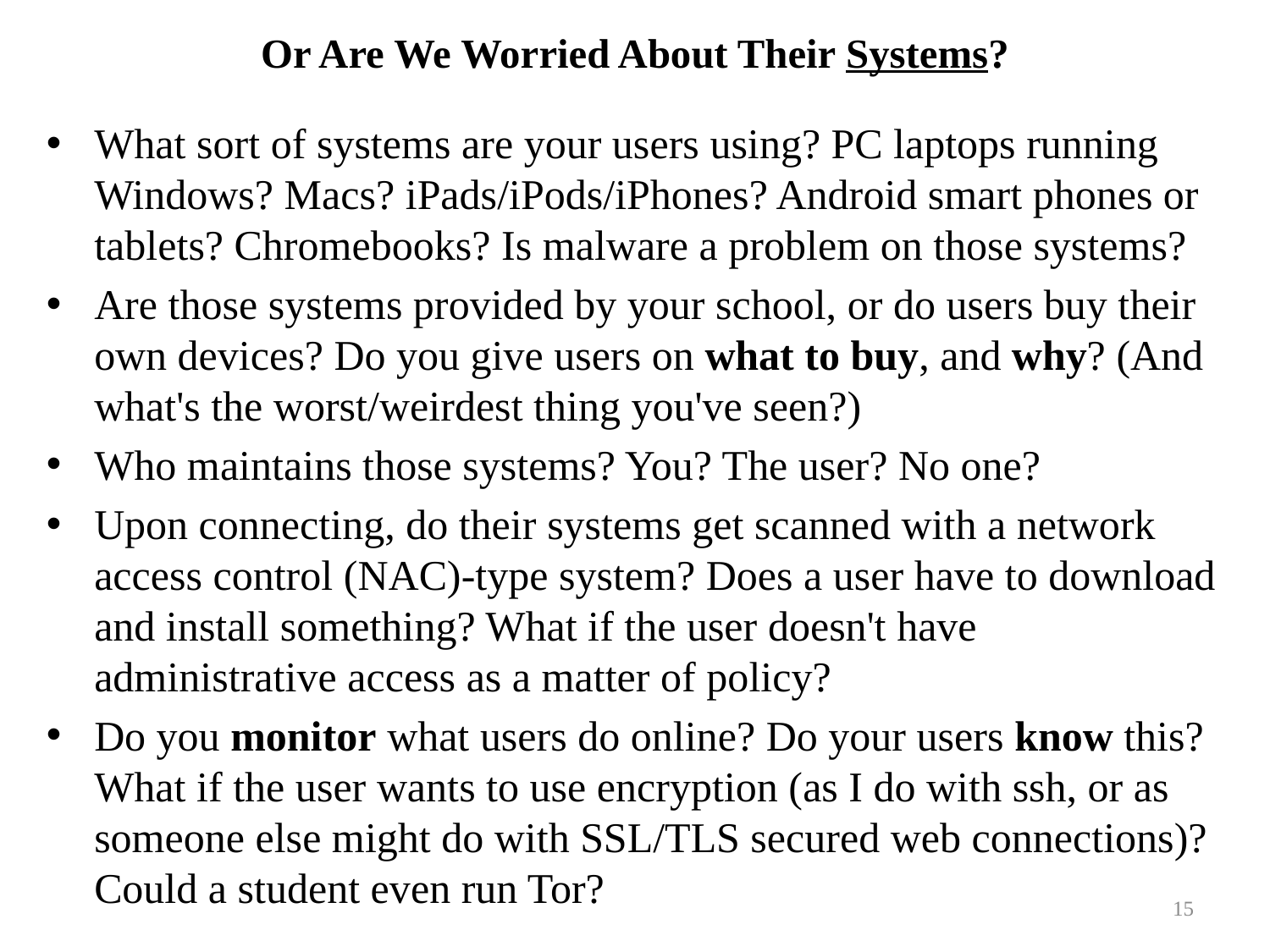

# Or Are We Worried About Their Systems?
What sort of systems are your users using? PC laptops running Windows? Macs? iPads/iPods/iPhones? Android smart phones or tablets? Chromebooks? Is malware a problem on those systems?
Are those systems provided by your school, or do users buy their own devices? Do you give users on what to buy, and why? (And what's the worst/weirdest thing you've seen?)
Who maintains those systems? You? The user? No one?
Upon connecting, do their systems get scanned with a network access control (NAC)-type system? Does a user have to download and install something? What if the user doesn't have administrative access as a matter of policy?
Do you monitor what users do online? Do your users know this? What if the user wants to use encryption (as I do with ssh, or as someone else might do with SSL/TLS secured web connections)?
Could a student even run Tor?

15